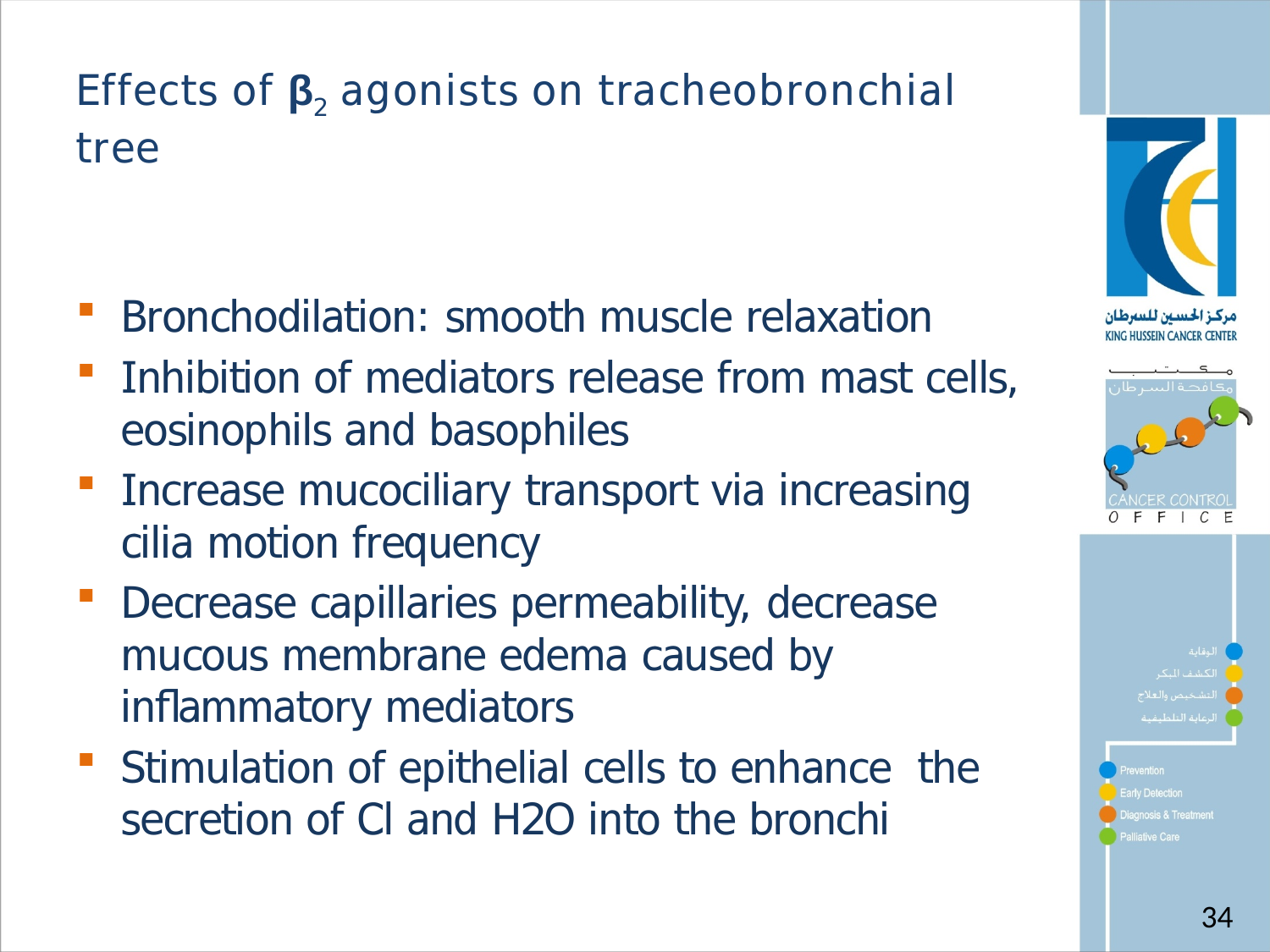

# Effects of β2 agonists on tracheobronchial tree

Bronchodilation: smooth muscle relaxation
Inhibition of mediators release from mast cells, eosinophils and basophiles
Increase mucociliary transport via increasing cilia motion frequency
Decrease capillaries permeability, decrease mucous membrane edema caused by inflammatory mediators
Stimulation of epithelial cells to enhance  the secretion of Cl and H2O into the bronchi